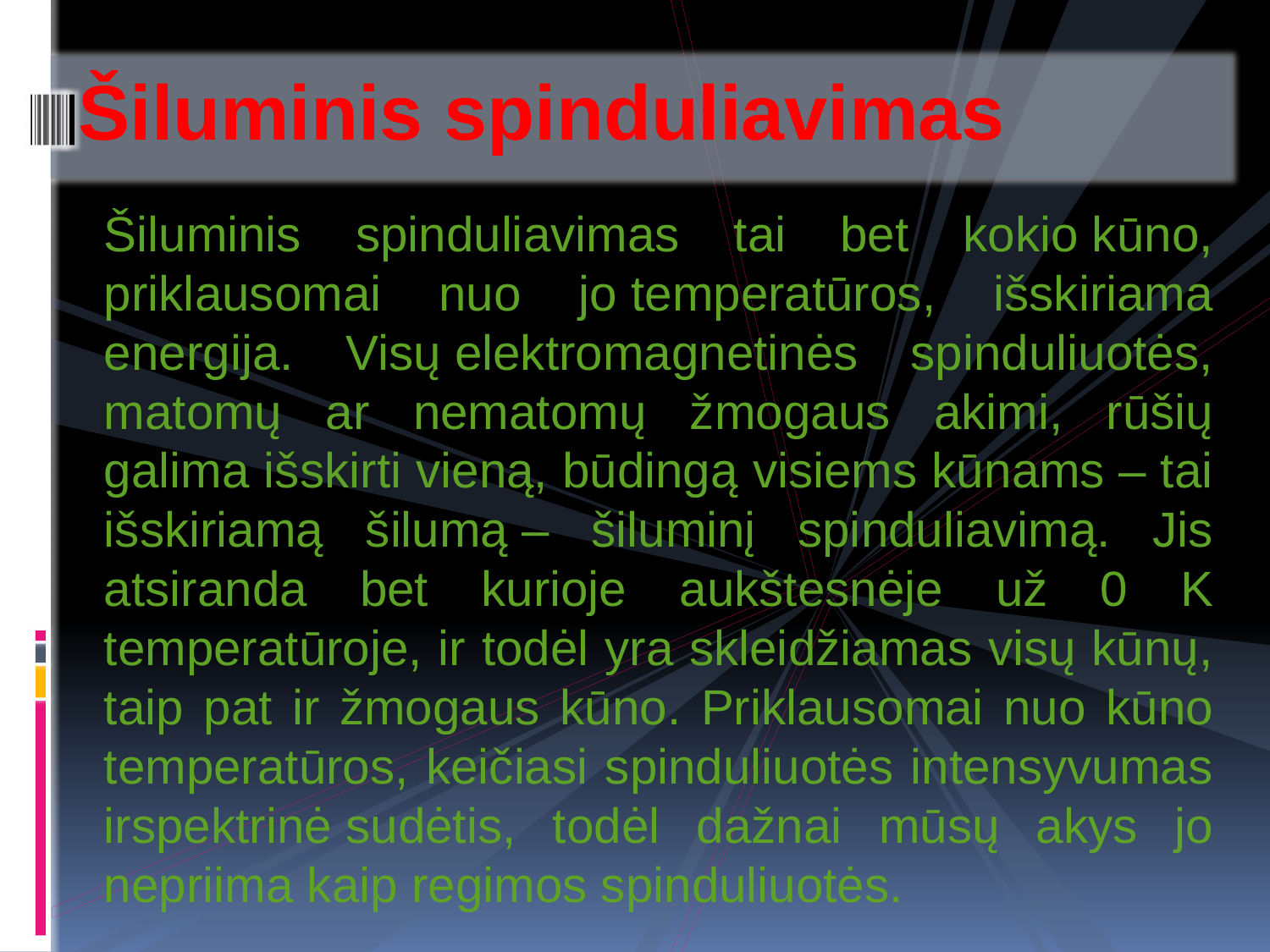

Šiluminis spinduliavimas
Šiluminis spinduliavimas tai bet kokio kūno, priklausomai nuo jo temperatūros, išskiriama energija. Visų elektromagnetinės spinduliuotės, matomų ar nematomų žmogaus akimi, rūšių galima išskirti vieną, būdingą visiems kūnams – tai išskiriamą šilumą – šiluminį spinduliavimą. Jis atsiranda bet kurioje aukštesnėje už 0 K temperatūroje, ir todėl yra skleidžiamas visų kūnų, taip pat ir žmogaus kūno. Priklausomai nuo kūno temperatūros, keičiasi spinduliuotės intensyvumas irspektrinė sudėtis, todėl dažnai mūsų akys jo nepriima kaip regimos spinduliuotės.